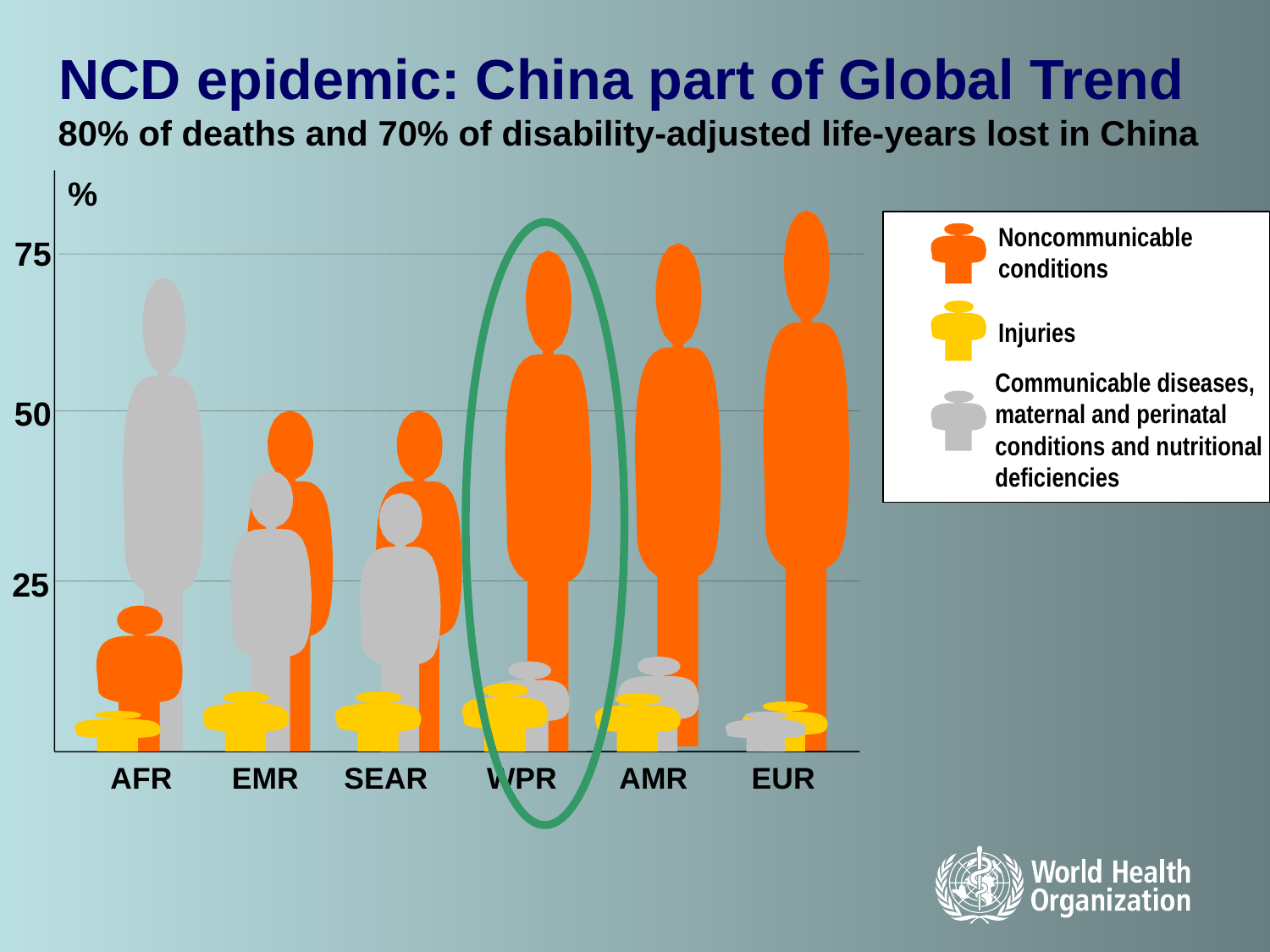

NCD epidemic: China part of Global Trend
80% of deaths and 70% of disability-adjusted life-years lost in China
%

Noncommunicable
conditions

75

Injuries
Communicable diseases, maternal and perinatal conditions and nutritional deficiencies
50

25

EMR
SEAR
WPR
EUR
AFR
AMR